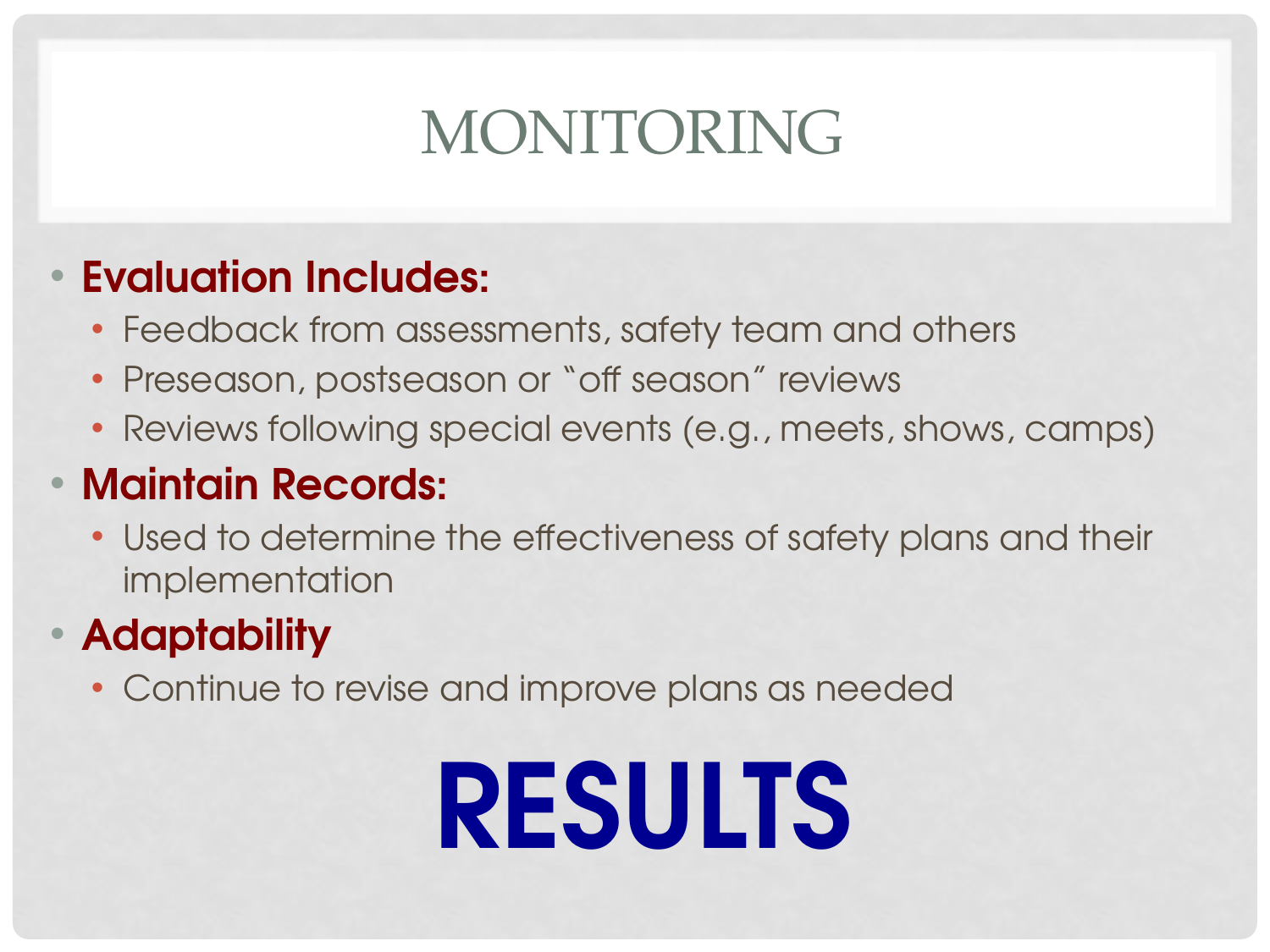

# monitoring
Evaluation Includes:
Feedback from assessments, safety team and others
Preseason, postseason or “off season” reviews
Reviews following special events (e.g., meets, shows, camps)
Maintain Records:
Used to determine the effectiveness of safety plans and their implementation
Adaptability
Continue to revise and improve plans as needed
RESULTS